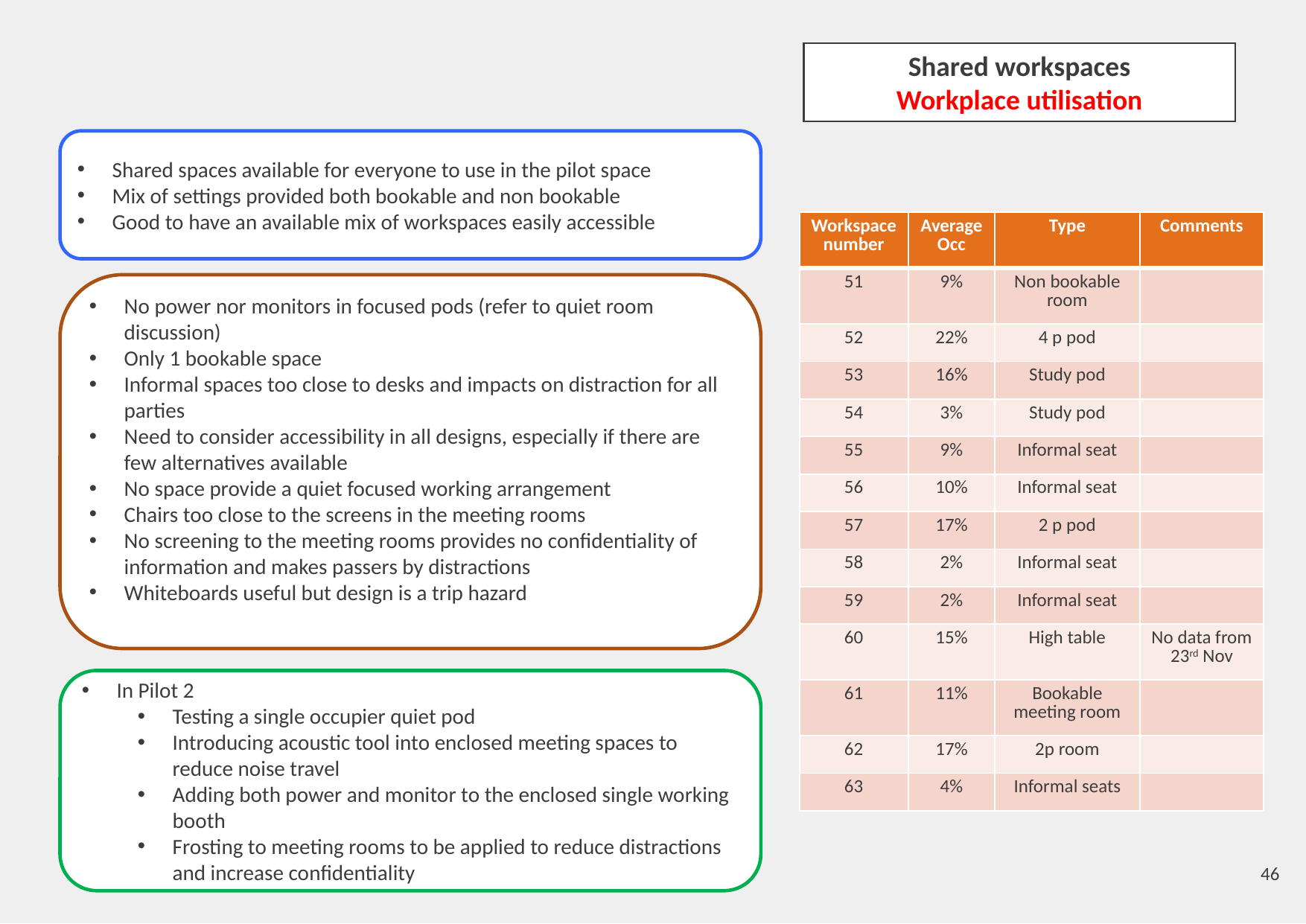

Shared workspaces
Workplace utilisation
Shared spaces available for everyone to use in the pilot space
Mix of settings provided both bookable and non bookable
Good to have an available mix of workspaces easily accessible
| Workspace number | Average Occ | Type | Comments |
| --- | --- | --- | --- |
| 51 | 9% | Non bookable room |  |
| 52 | 22% | 4 p pod |  |
| 53 | 16% | Study pod |  |
| 54 | 3% | Study pod |  |
| 55 | 9% | Informal seat |  |
| 56 | 10% | Informal seat |  |
| 57 | 17% | 2 p pod |  |
| 58 | 2% | Informal seat |  |
| 59 | 2% | Informal seat |  |
| 60 | 15% | High table | No data from 23rd Nov |
| 61 | 11% | Bookable meeting room |  |
| 62 | 17% | 2p room |  |
| 63 | 4% | Informal seats |  |
No power nor monitors in focused pods (refer to quiet room discussion)
Only 1 bookable space
Informal spaces too close to desks and impacts on distraction for all parties
Need to consider accessibility in all designs, especially if there are few alternatives available
No space provide a quiet focused working arrangement
Chairs too close to the screens in the meeting rooms
No screening to the meeting rooms provides no confidentiality of information and makes passers by distractions
Whiteboards useful but design is a trip hazard

In Pilot 2
Testing a single occupier quiet pod
Introducing acoustic tool into enclosed meeting spaces to reduce noise travel
Adding both power and monitor to the enclosed single working booth
Frosting to meeting rooms to be applied to reduce distractions and increase confidentiality
46